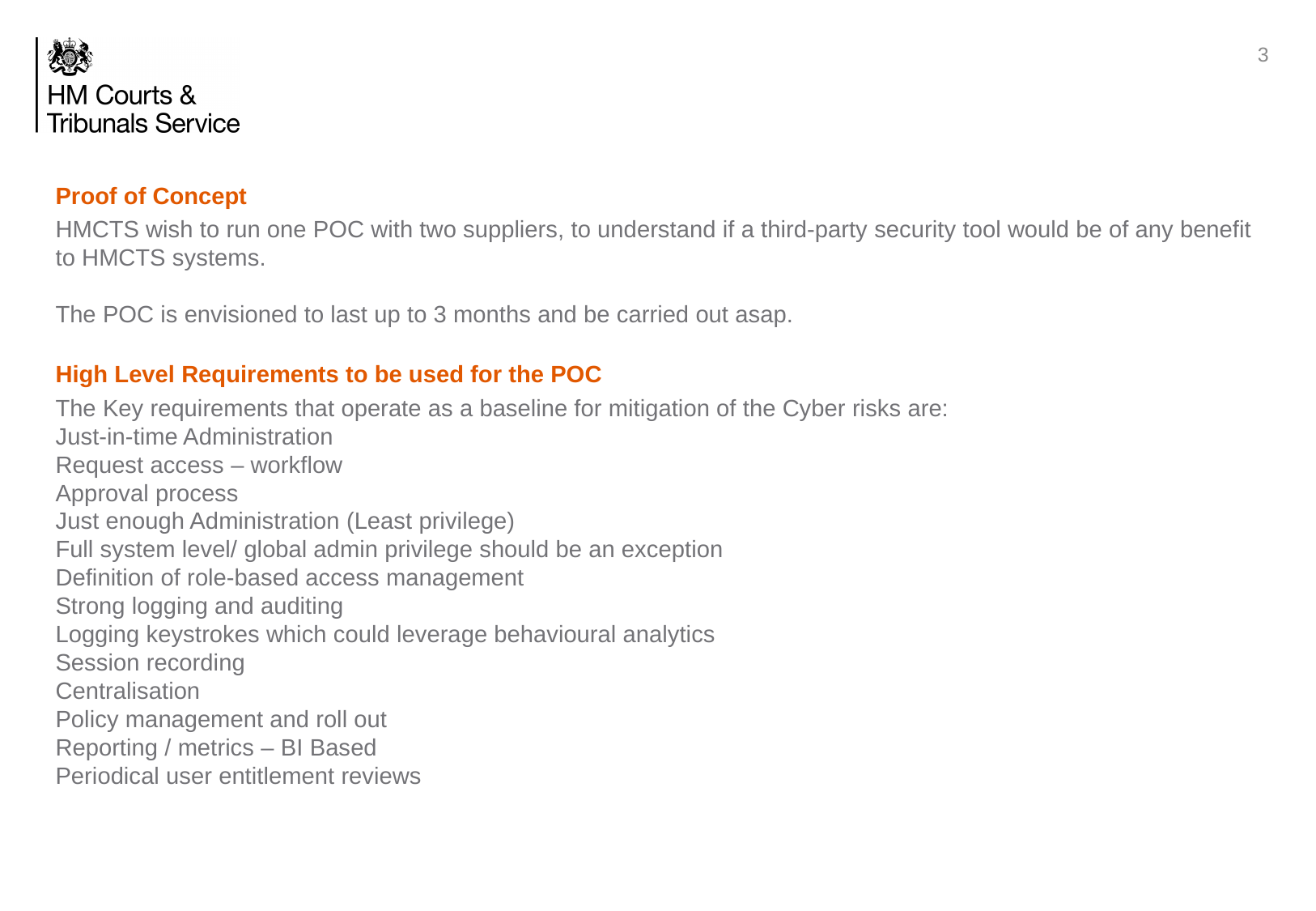

Proof of Concept
HMCTS wish to run one POC with two suppliers, to understand if a third-party security tool would be of any benefit to HMCTS systems.

The POC is envisioned to last up to 3 months and be carried out asap.

High Level Requirements to be used for the POC
The Key requirements that operate as a baseline for mitigation of the Cyber risks are:
Just-in-time Administration
Request access – workflow
Approval process
Just enough Administration (Least privilege)
Full system level/ global admin privilege should be an exception
Definition of role-based access management
Strong logging and auditing
Logging keystrokes which could leverage behavioural analytics
Session recording
Centralisation
Policy management and roll out
Reporting / metrics – BI Based
Periodical user entitlement reviews